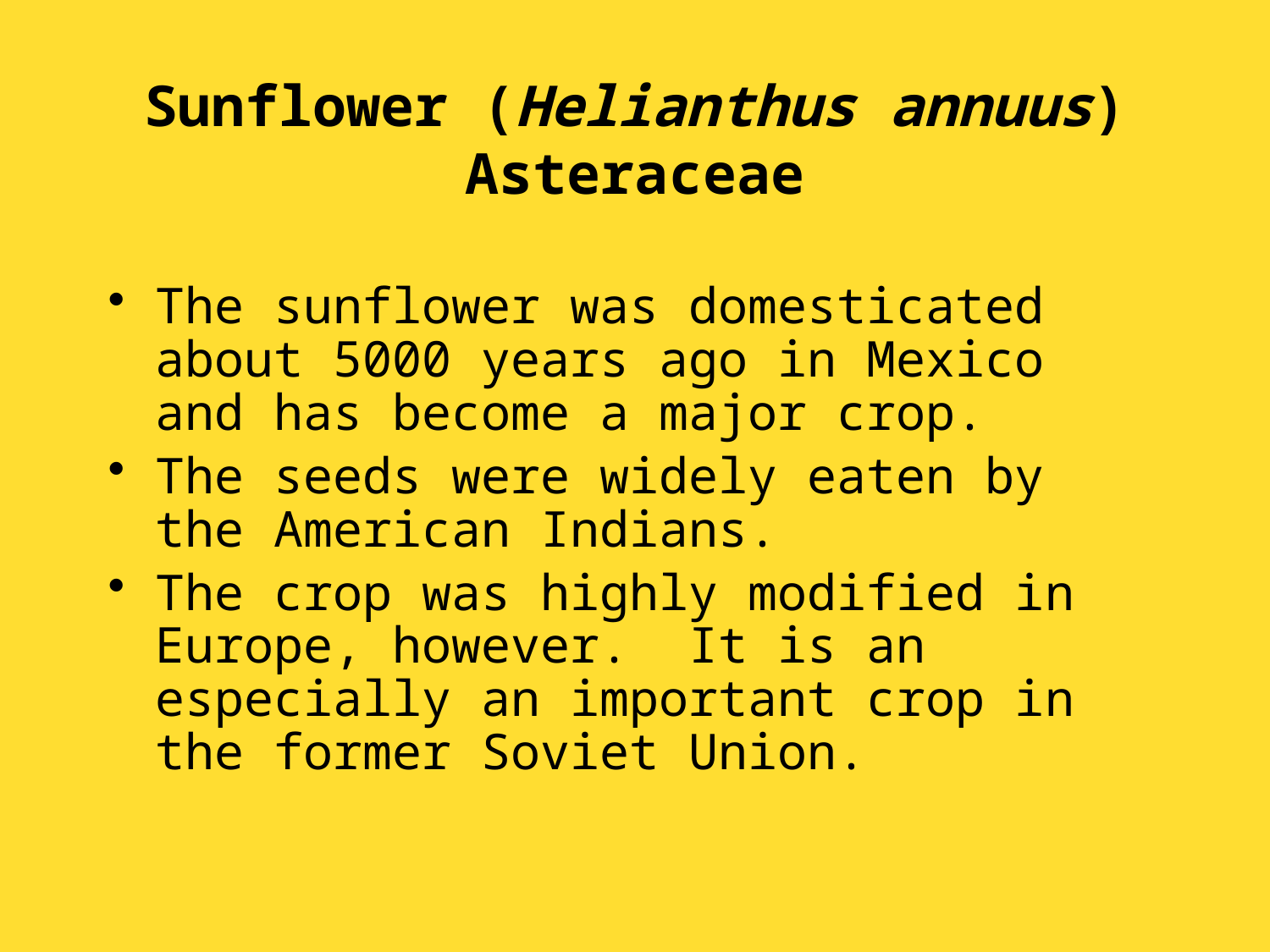

# Sunflower (Helianthus annuus) Asteraceae
The sunflower was domesticated about 5000 years ago in Mexico and has become a major crop.
The seeds were widely eaten by the American Indians.
The crop was highly modified in Europe, however.  It is an especially an important crop in the former Soviet Union.